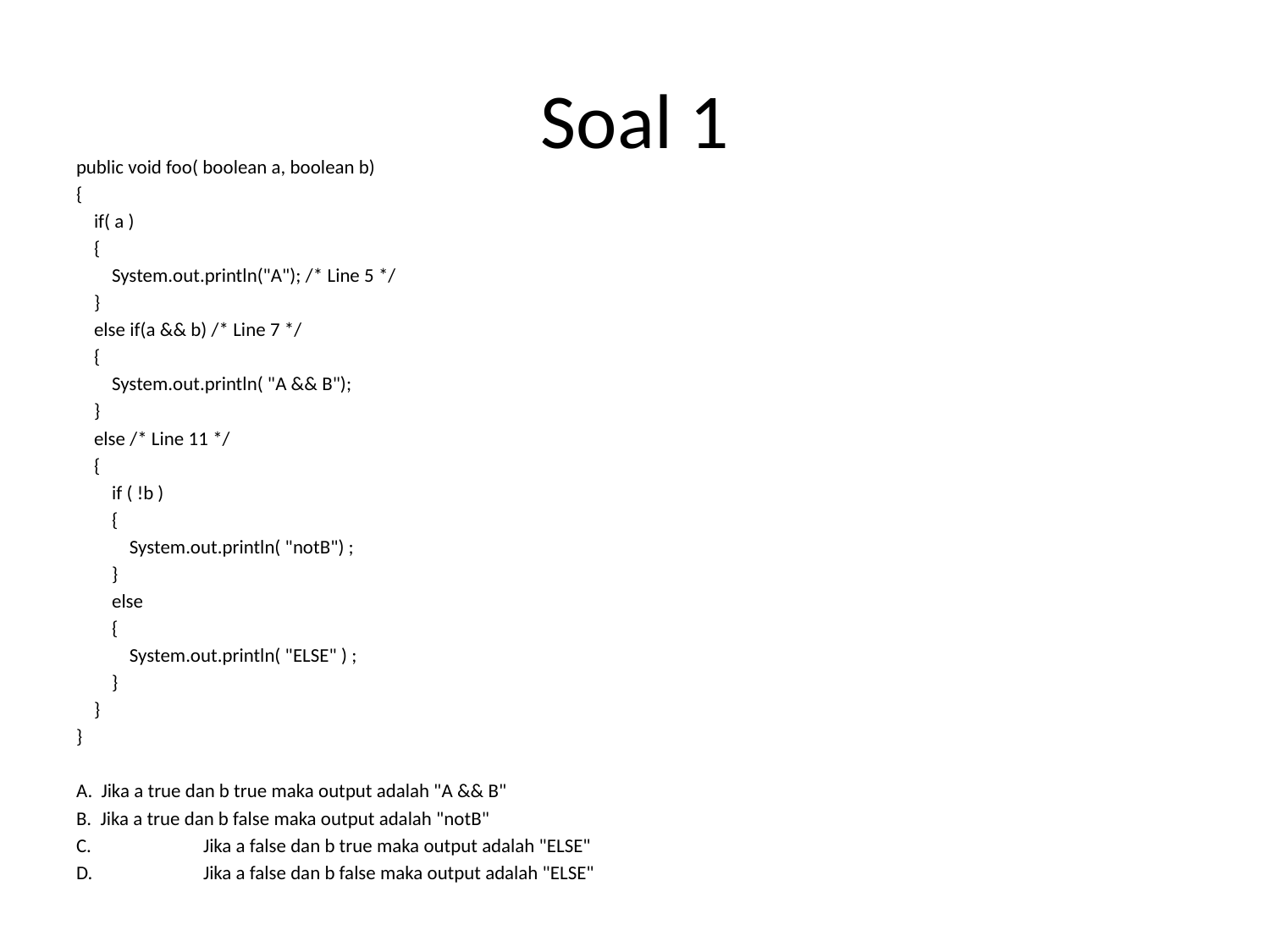

# Soal 1
public void foo( boolean a, boolean b)
{
    if( a )
    {
        System.out.println("A"); /* Line 5 */
    }
    else if(a && b) /* Line 7 */
    {
        System.out.println( "A && B");
    }
    else /* Line 11 */
    {
        if ( !b )
        {
            System.out.println( "notB") ;
        }
        else
        {
            System.out.println( "ELSE" ) ;
        }
    }
}

A.  Jika a true dan b true maka output adalah "A && B"
B.  Jika a true dan b false maka output adalah "notB"
C.	Jika a false dan b true maka output adalah "ELSE"
D.	Jika a false dan b false maka output adalah "ELSE"